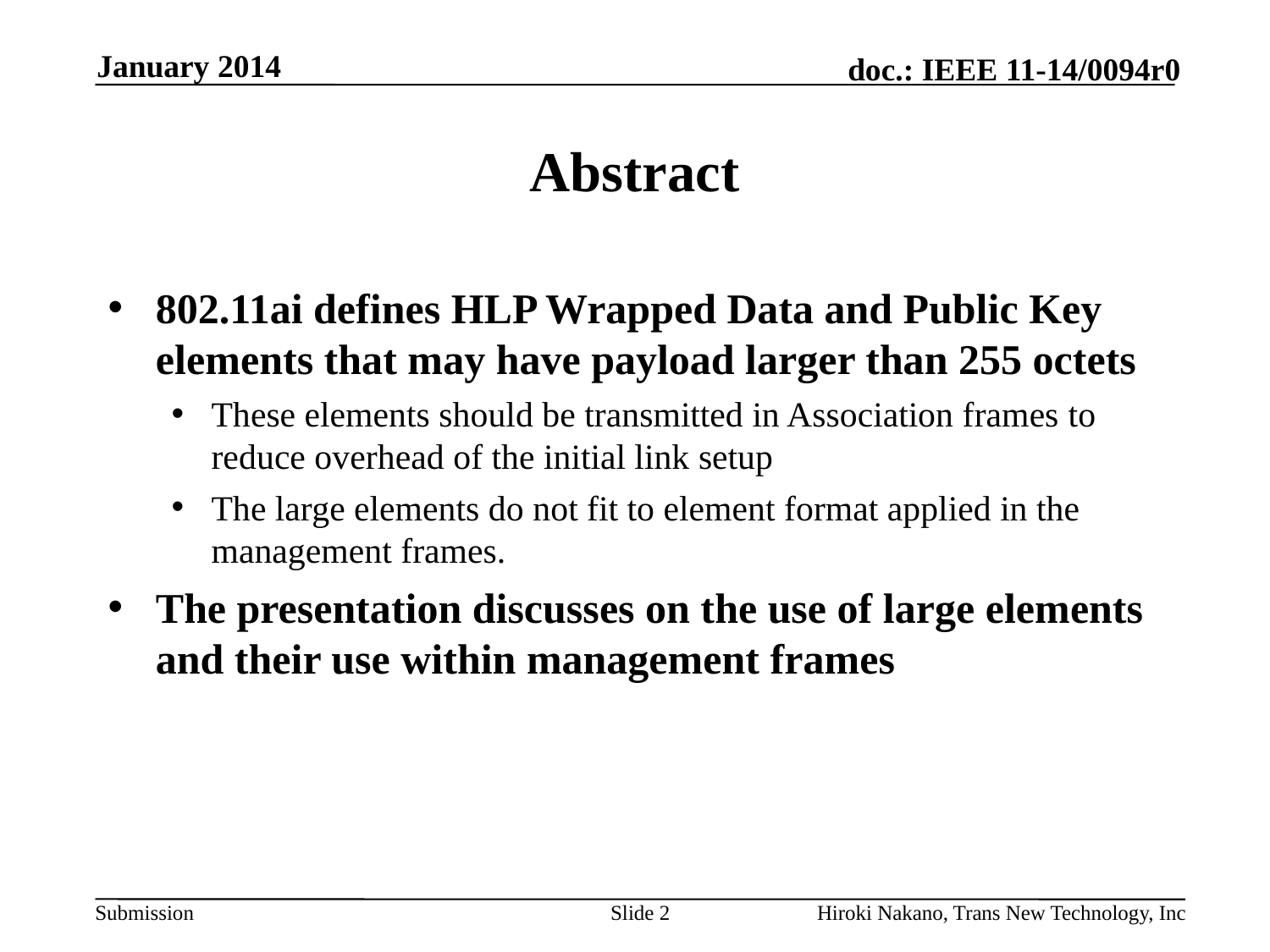

January 2014
# Abstract
802.11ai defines HLP Wrapped Data and Public Key elements that may have payload larger than 255 octets
These elements should be transmitted in Association frames to reduce overhead of the initial link setup
The large elements do not fit to element format applied in the management frames.
The presentation discusses on the use of large elements and their use within management frames
Slide 2
Hiroki Nakano, Trans New Technology, Inc